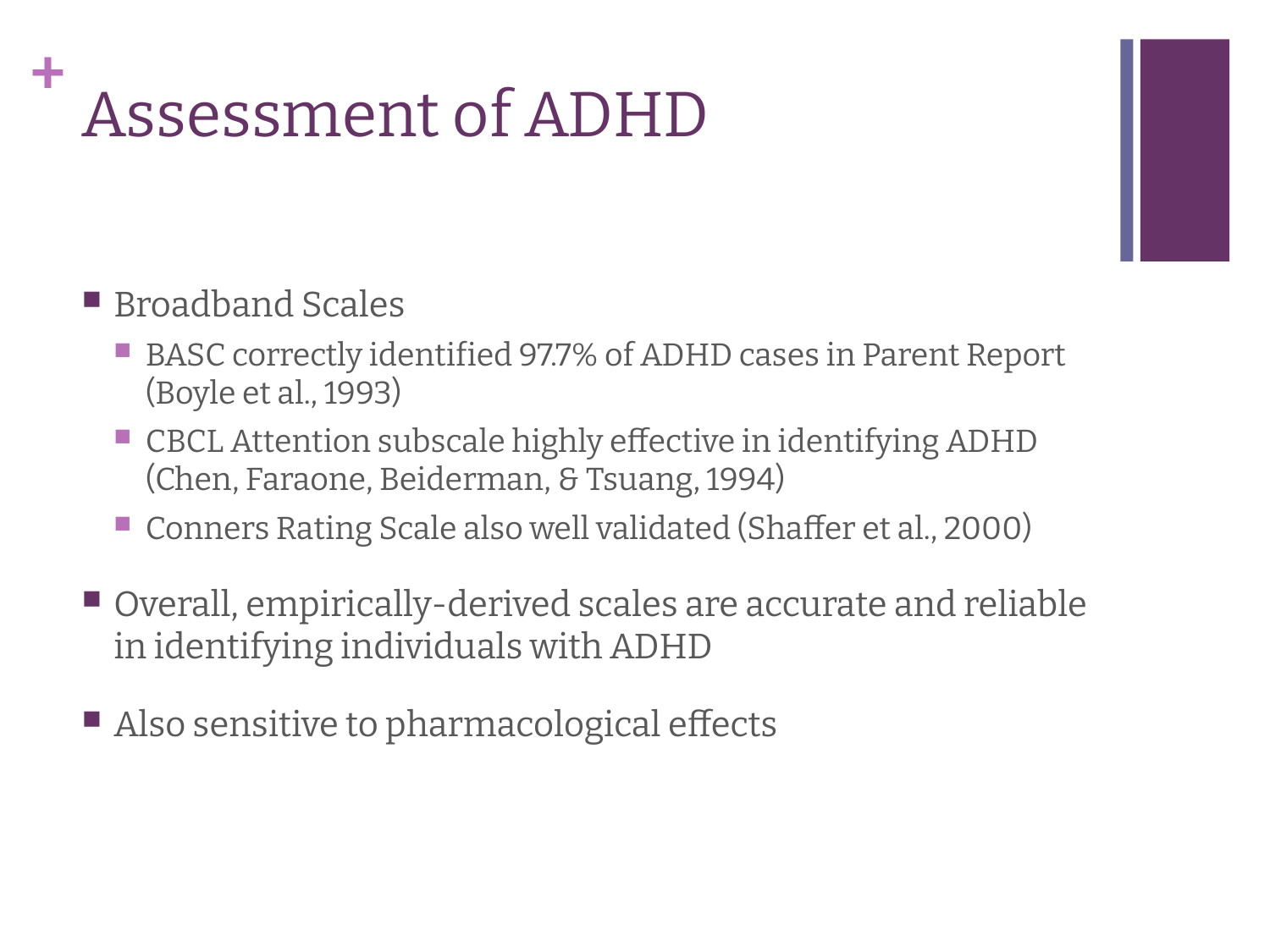

# Assessment of ADHD
Broadband Scales
BASC correctly identified 97.7% of ADHD cases in Parent Report (Boyle et al., 1993)
CBCL Attention subscale highly effective in identifying ADHD (Chen, Faraone, Beiderman, & Tsuang, 1994)
Conners Rating Scale also well validated (Shaffer et al., 2000)
Overall, empirically-derived scales are accurate and reliable in identifying individuals with ADHD
Also sensitive to pharmacological effects